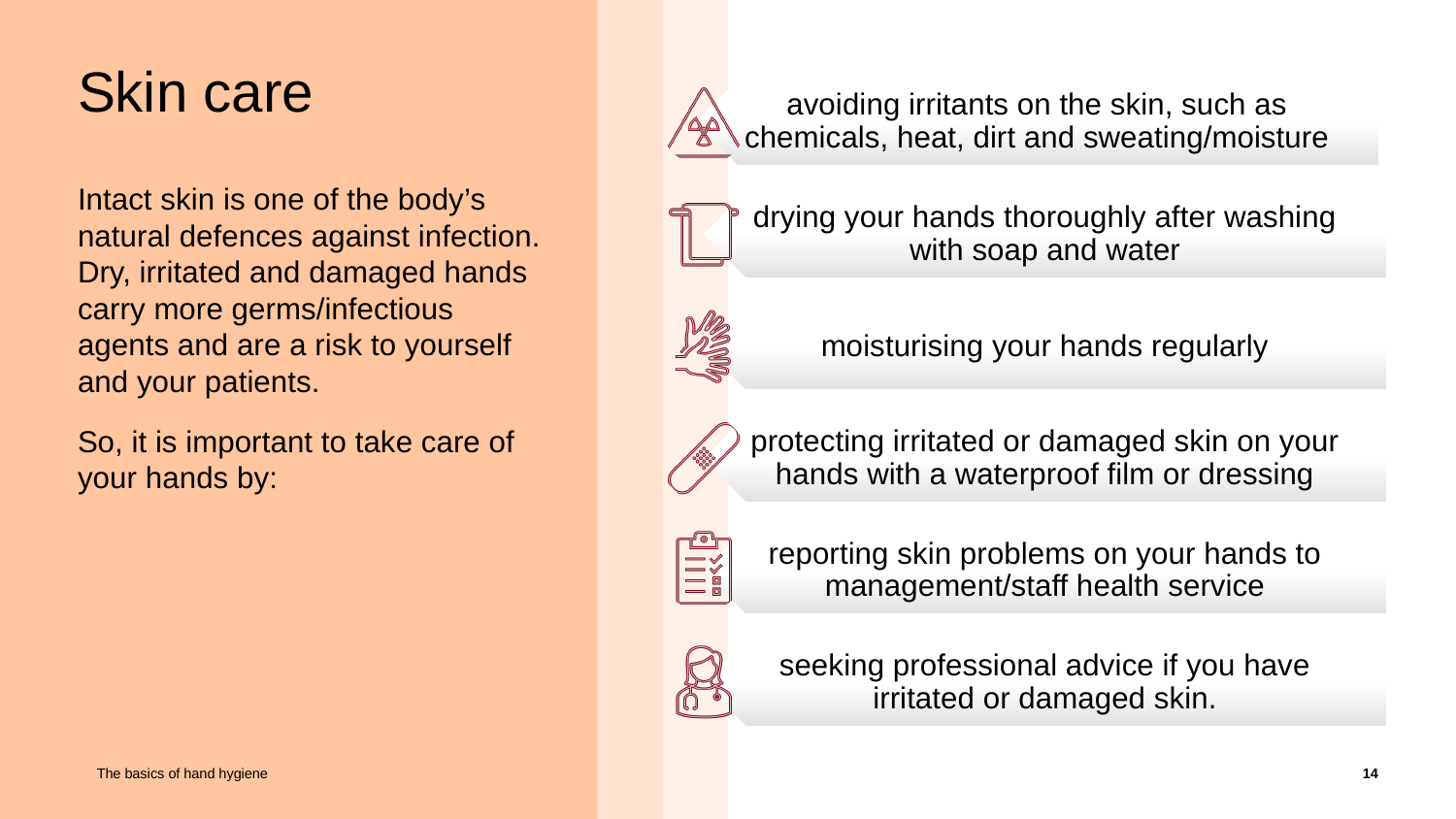

# Skin care
avoiding irritants on the skin, such as chemicals, heat, dirt and sweating/moisture
drying your hands thoroughly after washing with soap and water
moisturising your hands regularly
protecting irritated or damaged skin on your hands with a waterproof film or dressing
reporting skin problems on your hands to management/staff health service
seeking professional advice if you have irritated or damaged skin.
Intact skin is one of the body’s natural defences against infection. Dry, irritated and damaged hands carry more germs/infectious agents and are a risk to yourself and your patients.
So, it is important to take care of your hands by:
The basics of hand hygiene
14